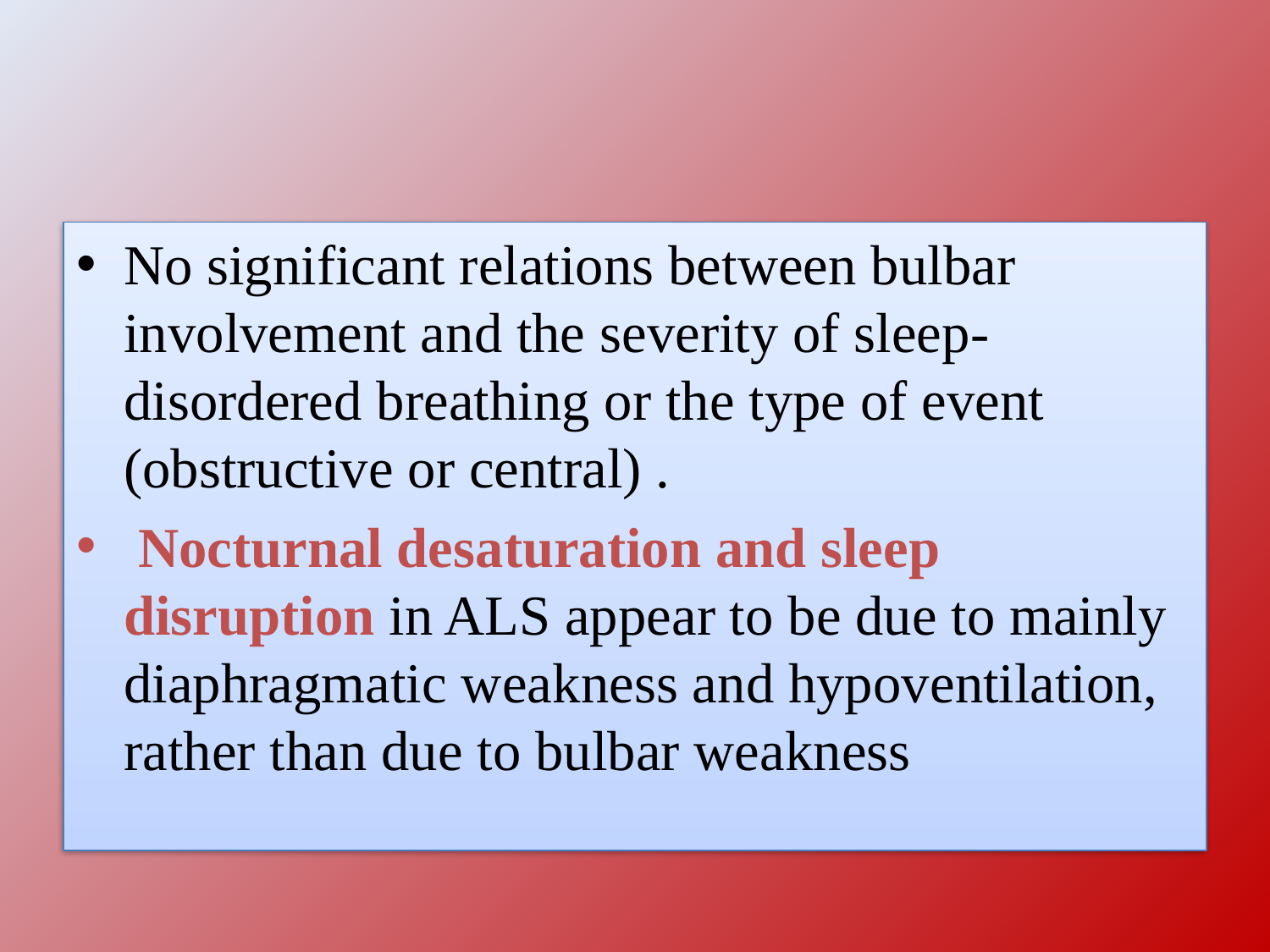

No significant relations between bulbar involvement and the severity of sleep-disordered breathing or the type of event (obstructive or central) .
 Nocturnal desaturation and sleep disruption in ALS appear to be due to mainly diaphragmatic weakness and hypoventilation, rather than due to bulbar weakness